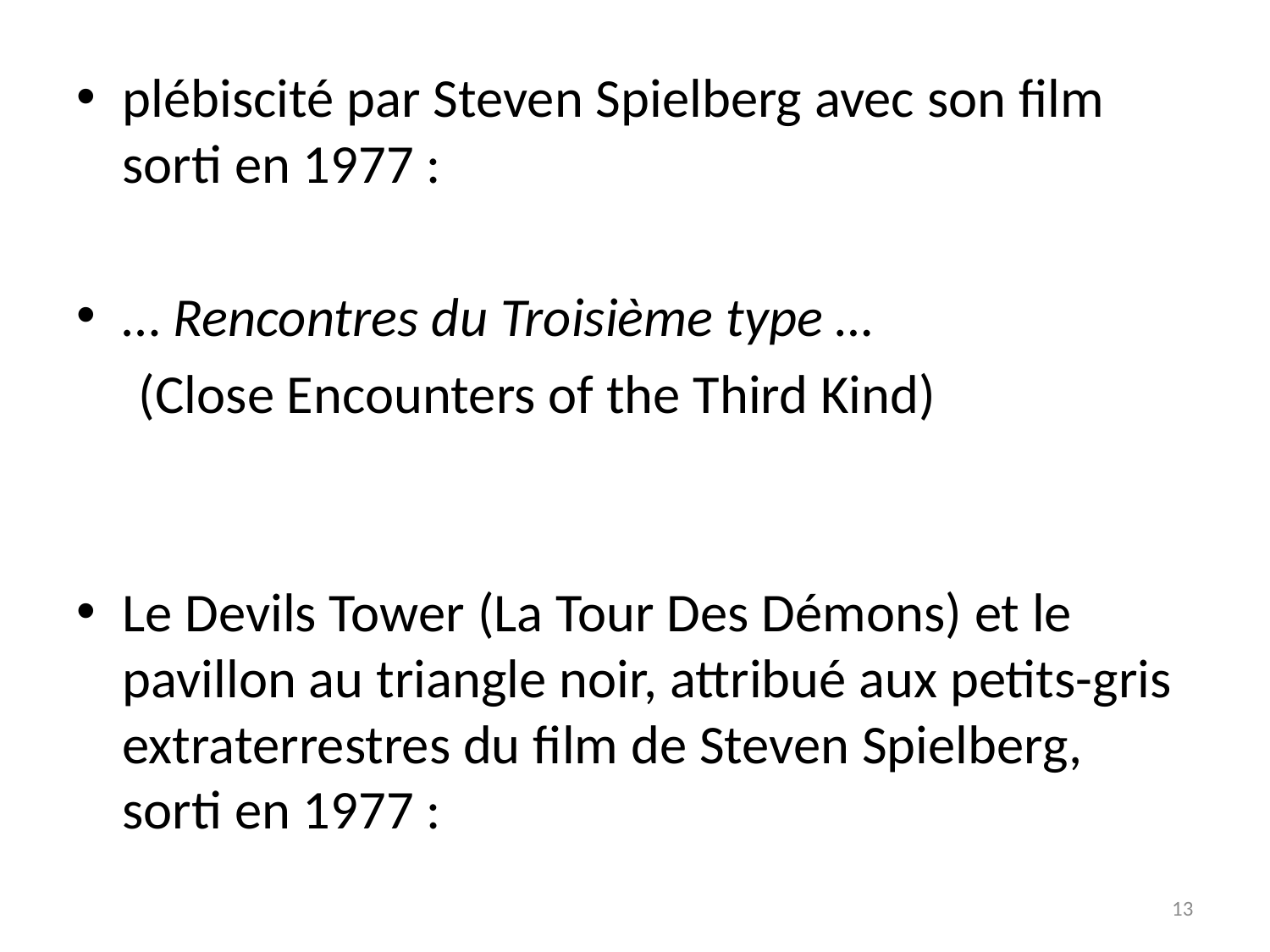

# plébiscité par Steven Spielberg avec son film sorti en 1977 :

… Rencontres du Troisième type …
     (Close Encounters of the Third Kind)

Le Devils Tower (La Tour Des Démons) et le pavillon au triangle noir, attribué aux petits-gris extraterrestres du film de Steven Spielberg, sorti en 1977 :

13